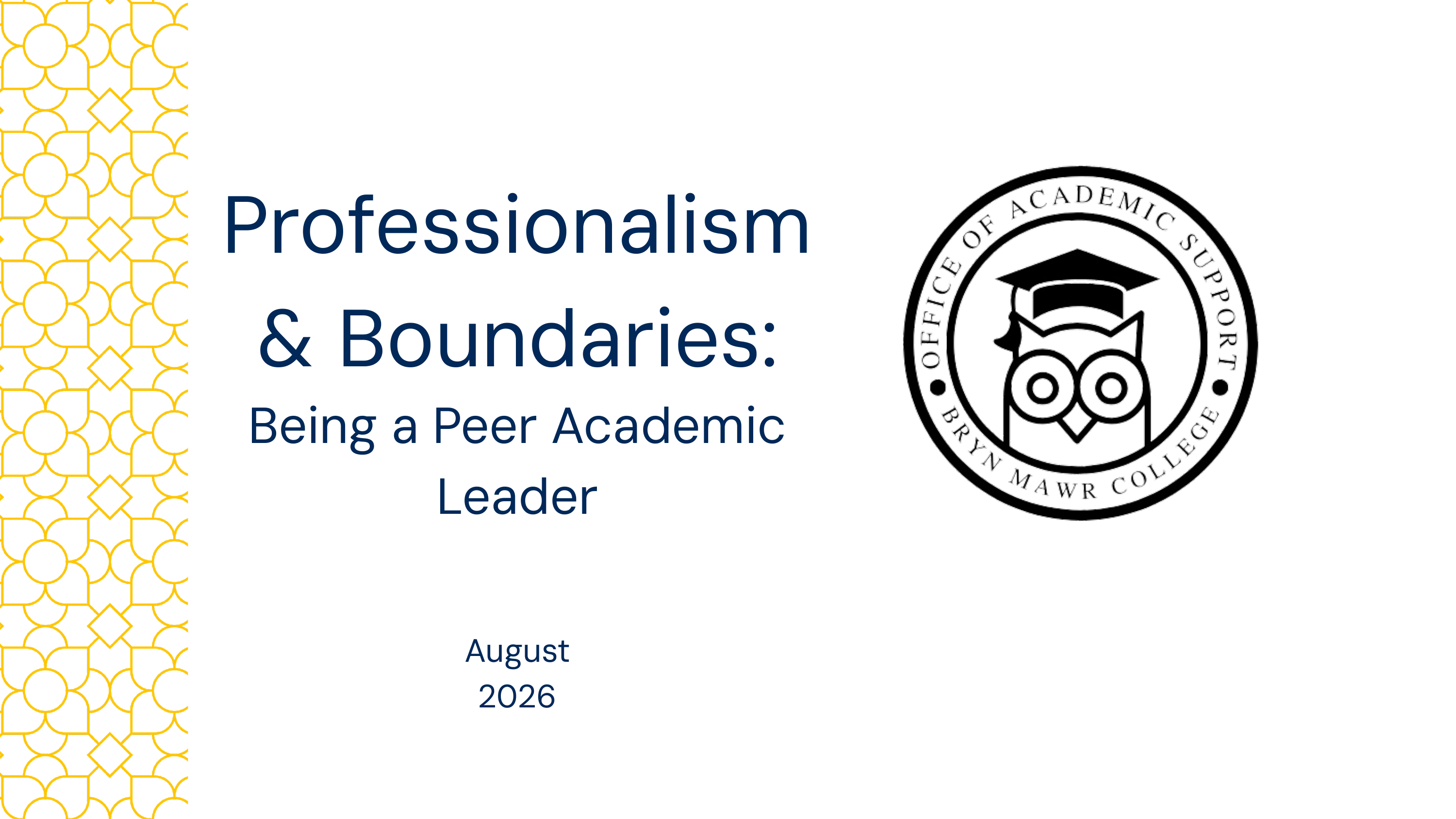

Professionalism & Boundaries:
Being a Peer Academic Leader
August 2026